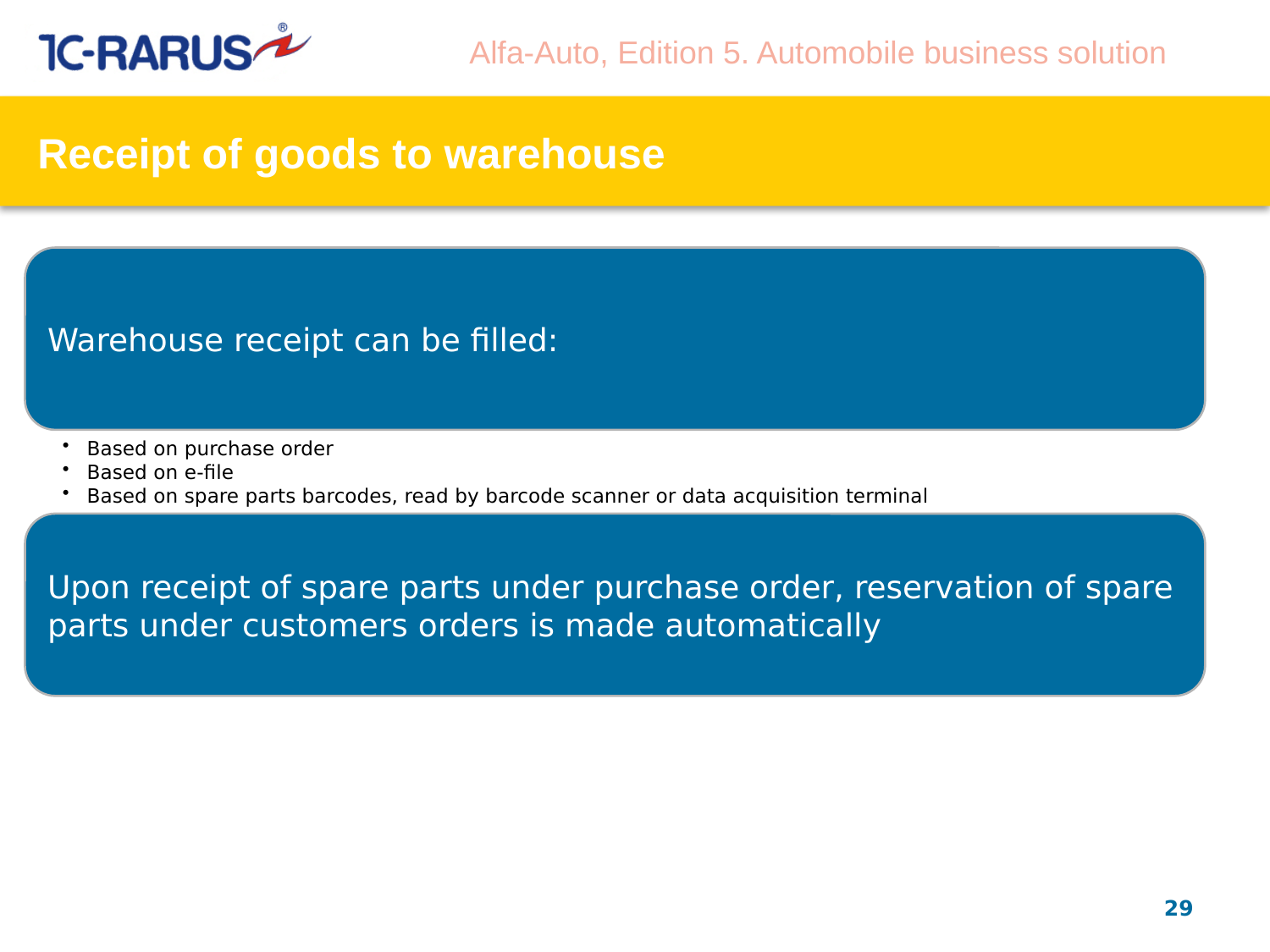

# Receipt of goods to warehouse
Warehouse receipt can be filled:
Based on purchase order
Based on e-file
Based on spare parts barcodes, read by barcode scanner or data acquisition terminal
Upon receipt of spare parts under purchase order, reservation of spare parts under customers orders is made automatically
29